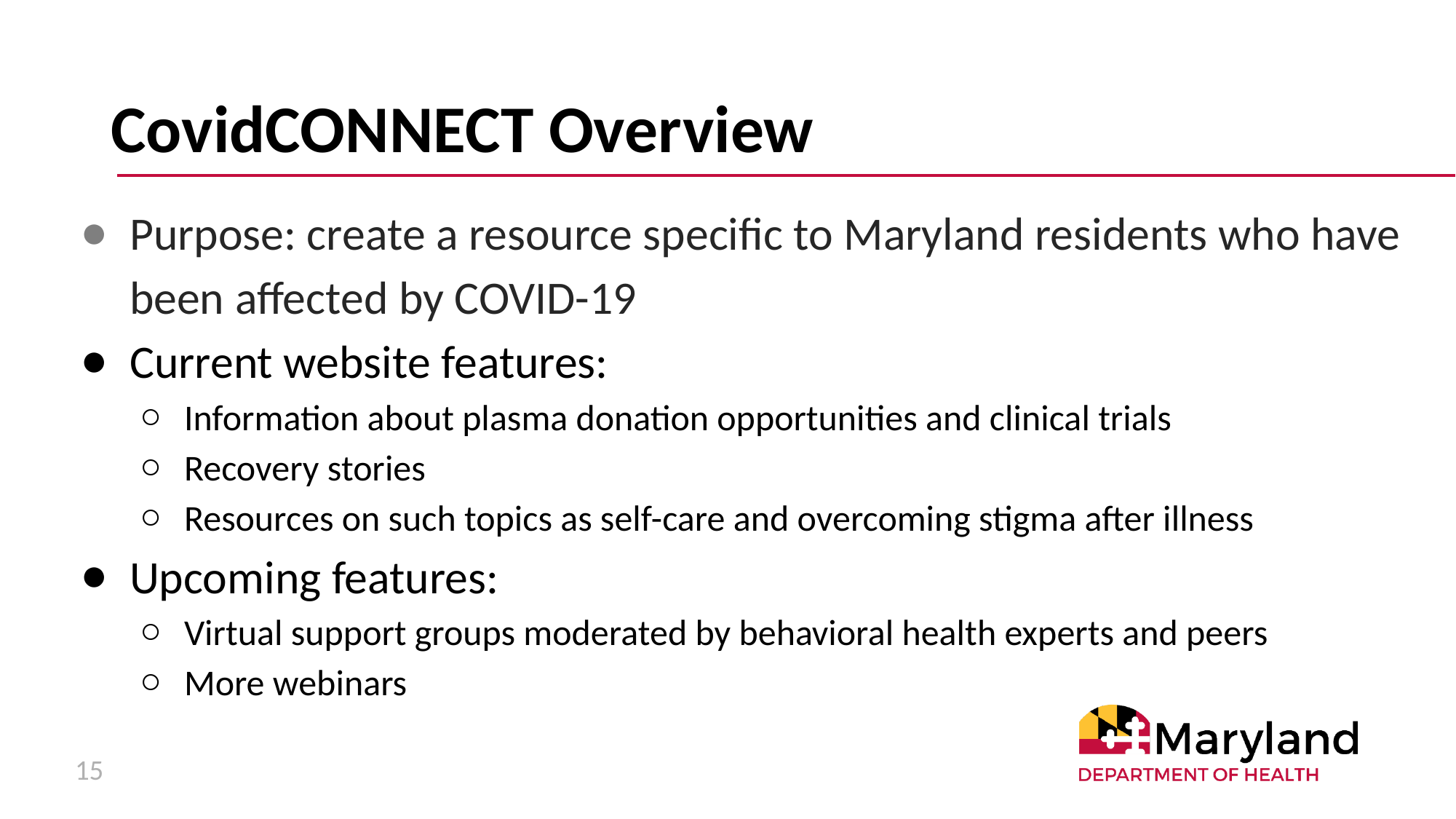

# CovidCONNECT Overview
Purpose: create a resource specific to Maryland residents who have been affected by COVID-19
Current website features:
Information about plasma donation opportunities and clinical trials
Recovery stories
Resources on such topics as self-care and overcoming stigma after illness
Upcoming features:
Virtual support groups moderated by behavioral health experts and peers
More webinars

15